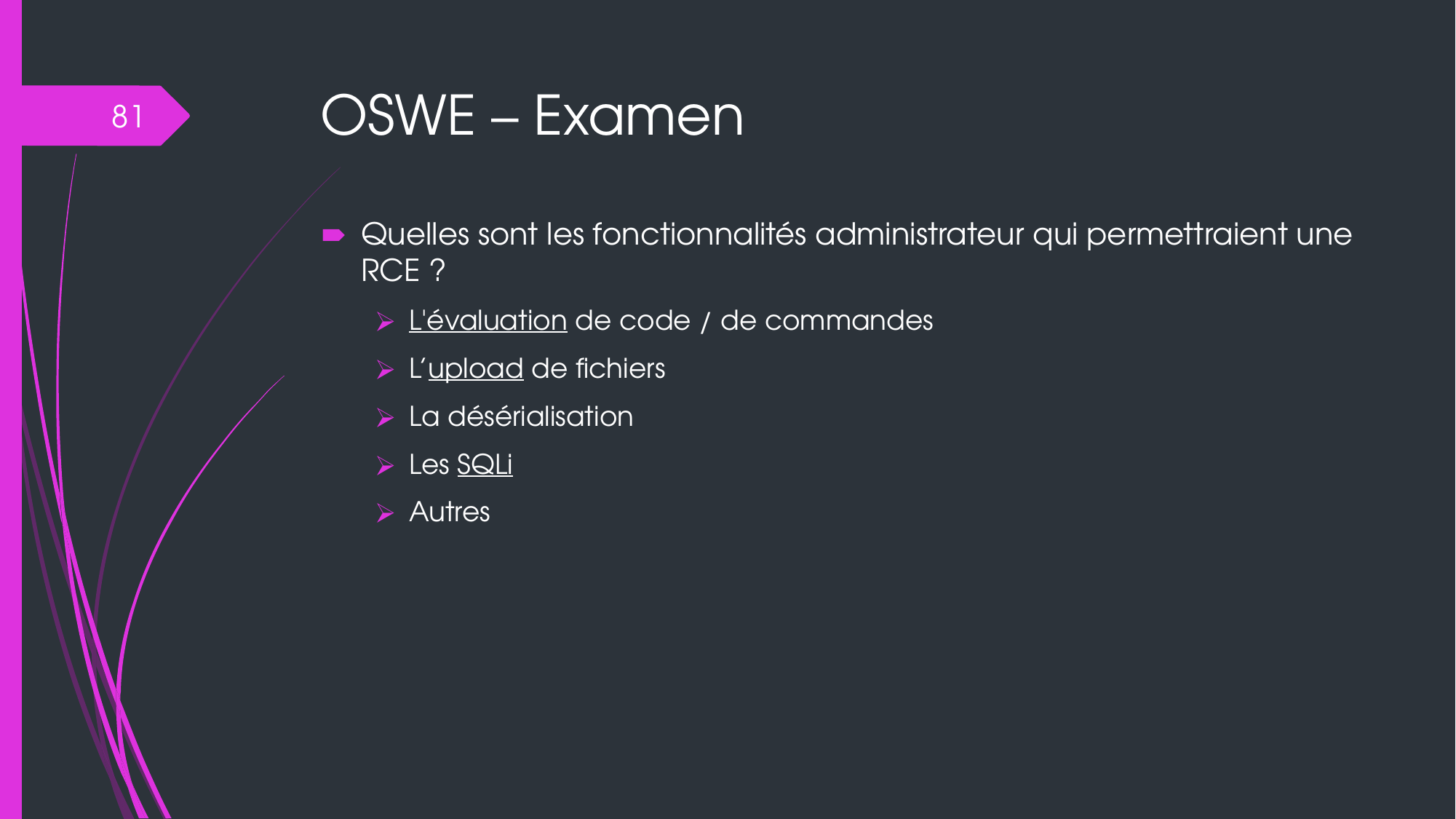

# OSWE – Examen
81
Quelles sont les fonctionnalités administrateur qui permettraient une RCE ?
L'évaluation de code / de commandes
L’upload de fichiers
La désérialisation
Les SQLi
Autres